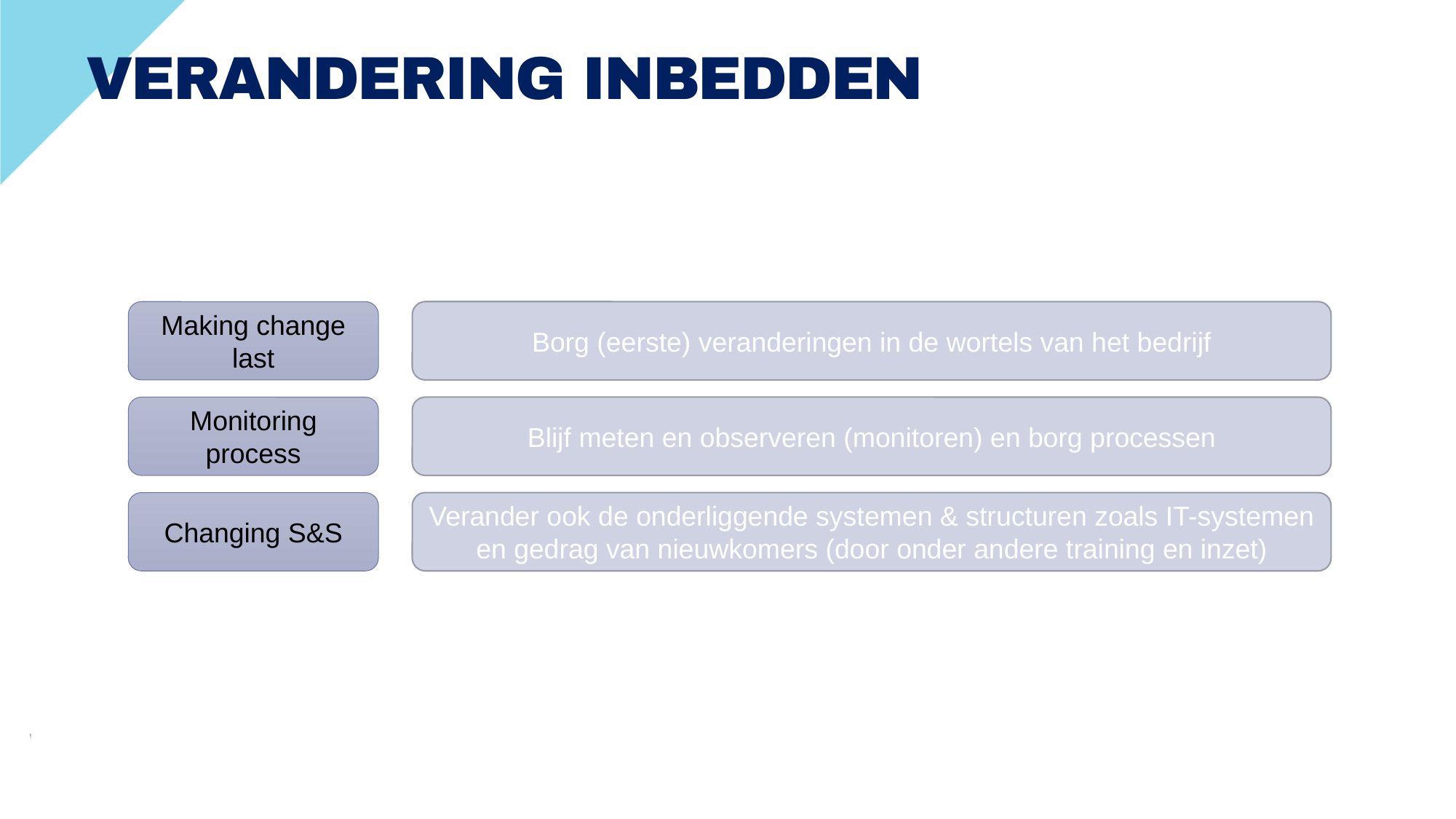

# Verandering inbedden
Making change last
Borg (eerste) veranderingen in de wortels van het bedrijf
Monitoring process
Blijf meten en observeren (monitoren) en borg processen
Changing S&S
Verander ook de onderliggende systemen & structuren zoals IT-systemen en gedrag van nieuwkomers (door onder andere training en inzet)